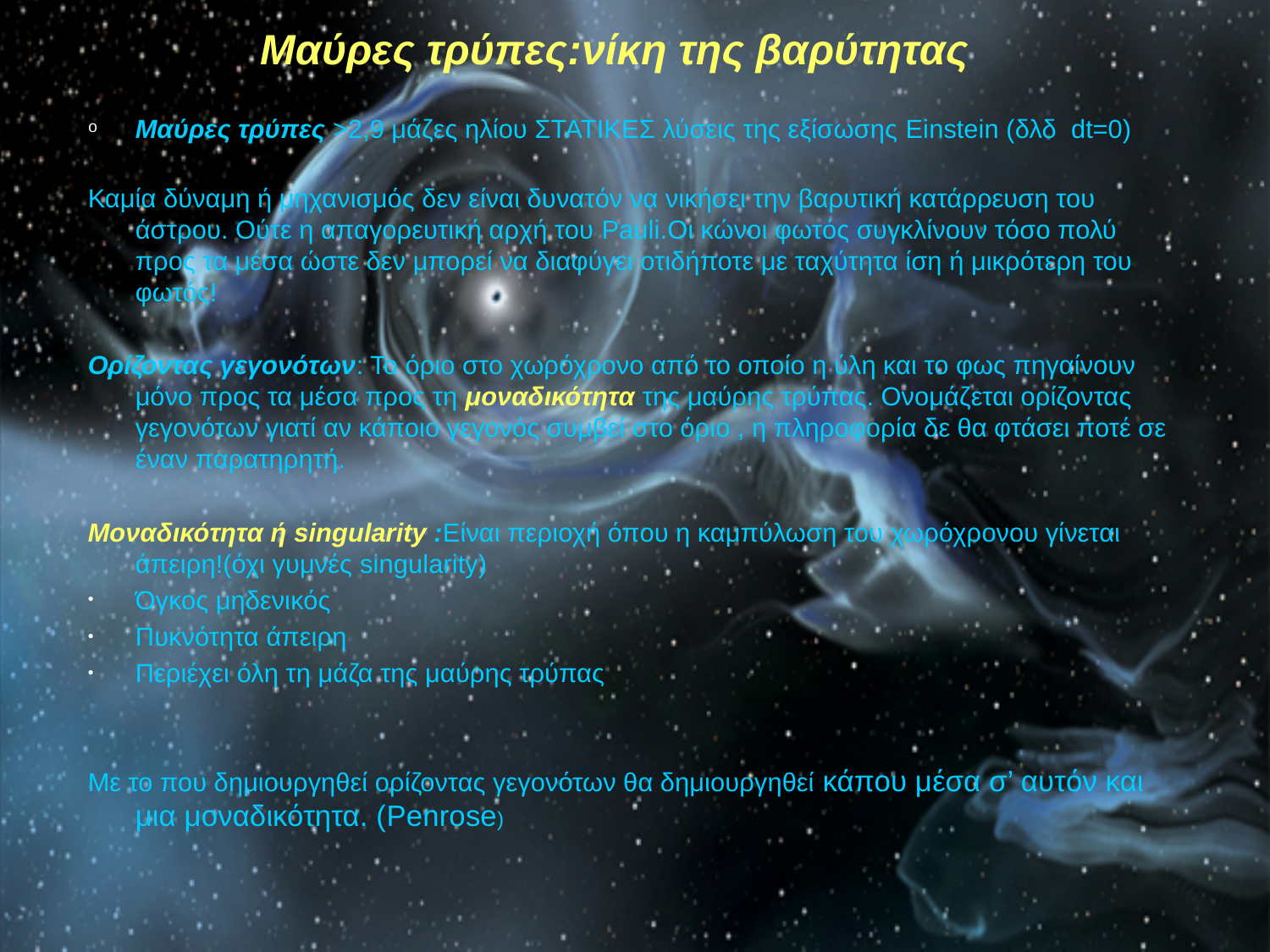

# Μαύρες τρύπες:νίκη της βαρύτητας
Μαύρες τρύπες >2,9 μάζες ηλίου ΣΤΑΤΙΚΕΣ λύσεις της εξίσωσης Einstein (δλδ  dt=0)

Καμία δύναμη ή μηχανισμός δεν είναι δυνατόν να νικήσει την βαρυτική κατάρρευση του άστρου. Ούτε η απαγορευτική αρχή του Pauli.Οι κώνοι φωτός συγκλίνουν τόσο πολύ προς τα μέσα ώστε δεν μπορεί να διαφύγει οτιδήποτε με ταχύτητα ίση ή μικρότερη του φωτός!

Ορίζοντας γεγονότων: Το όριο στο χωρόχρονο από το οποίο η ύλη και το φως πηγαίνουν μόνο προς τα μέσα προς τη μοναδικότητα της μαύρης τρύπας. Ονομάζεται ορίζοντας γεγονότων γιατί αν κάποιο γεγονός συμβεί στο όριο , η πληροφορία δε θα φτάσει ποτέ σε έναν παρατηρητή.

Μοναδικότητα ή singularity :Είναι περιοχή όπου η καμπύλωση του χωρόχρονου γίνεται άπειρη!(όχι γυμνές singularity)
Όγκος μηδενικός
Πυκνότητα άπειρη
Περιέχει όλη τη μάζα της μαύρης τρύπας

Με το που δημιουργηθεί ορίζοντας γεγονότων θα δημιουργηθεί κάπου μέσα σ’ αυτόν και μια μοναδικότητα. (Penrose)